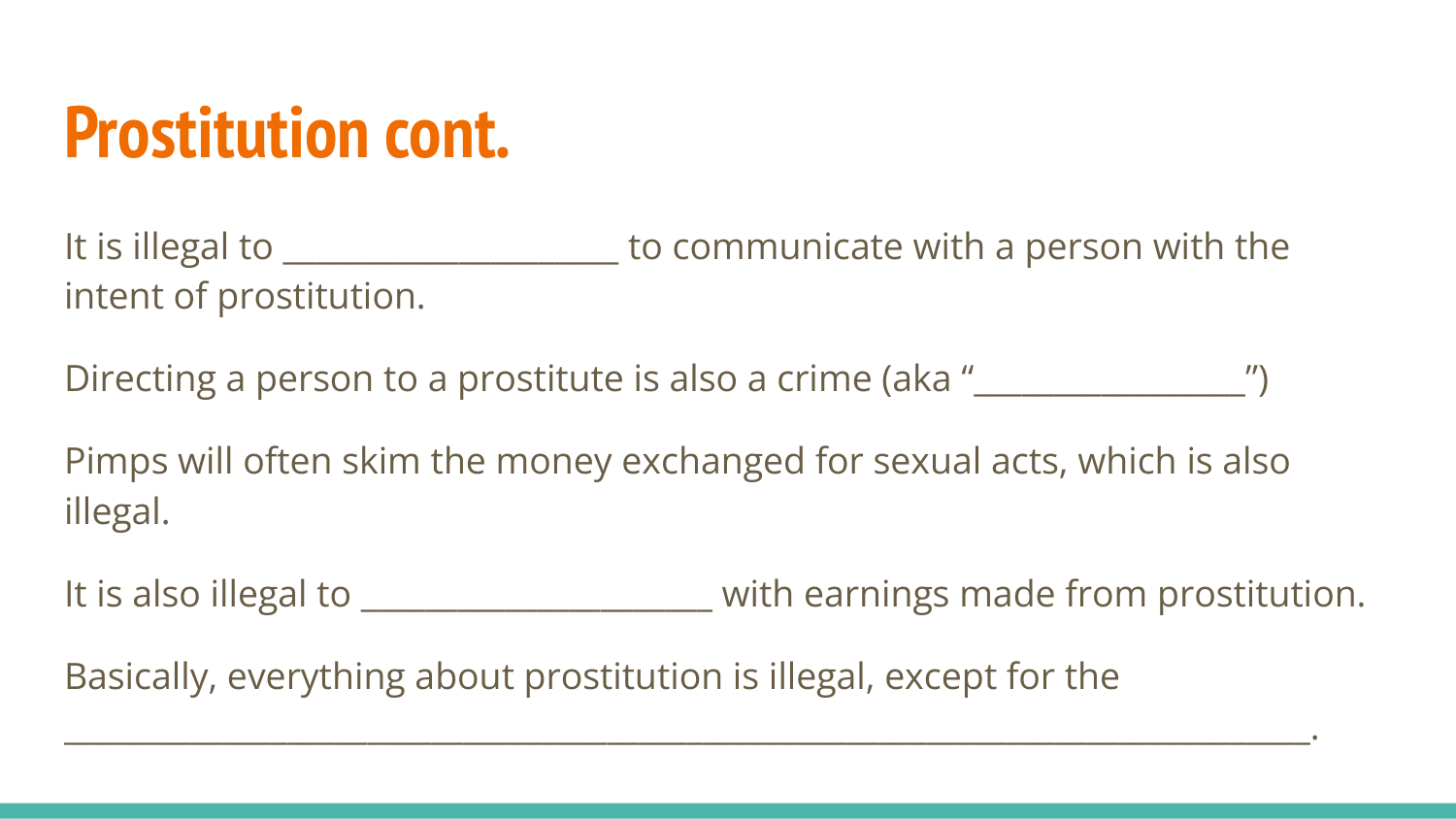

# Prostitution cont.
It is illegal to _____________________ to communicate with a person with the intent of prostitution.
Directing a person to a prostitute is also a crime (aka “_________________”)
Pimps will often skim the money exchanged for sexual acts, which is also illegal.
It is also illegal to ______________________ with earnings made from prostitution.
Basically, everything about prostitution is illegal, except for the ______________________________________________________________________________.